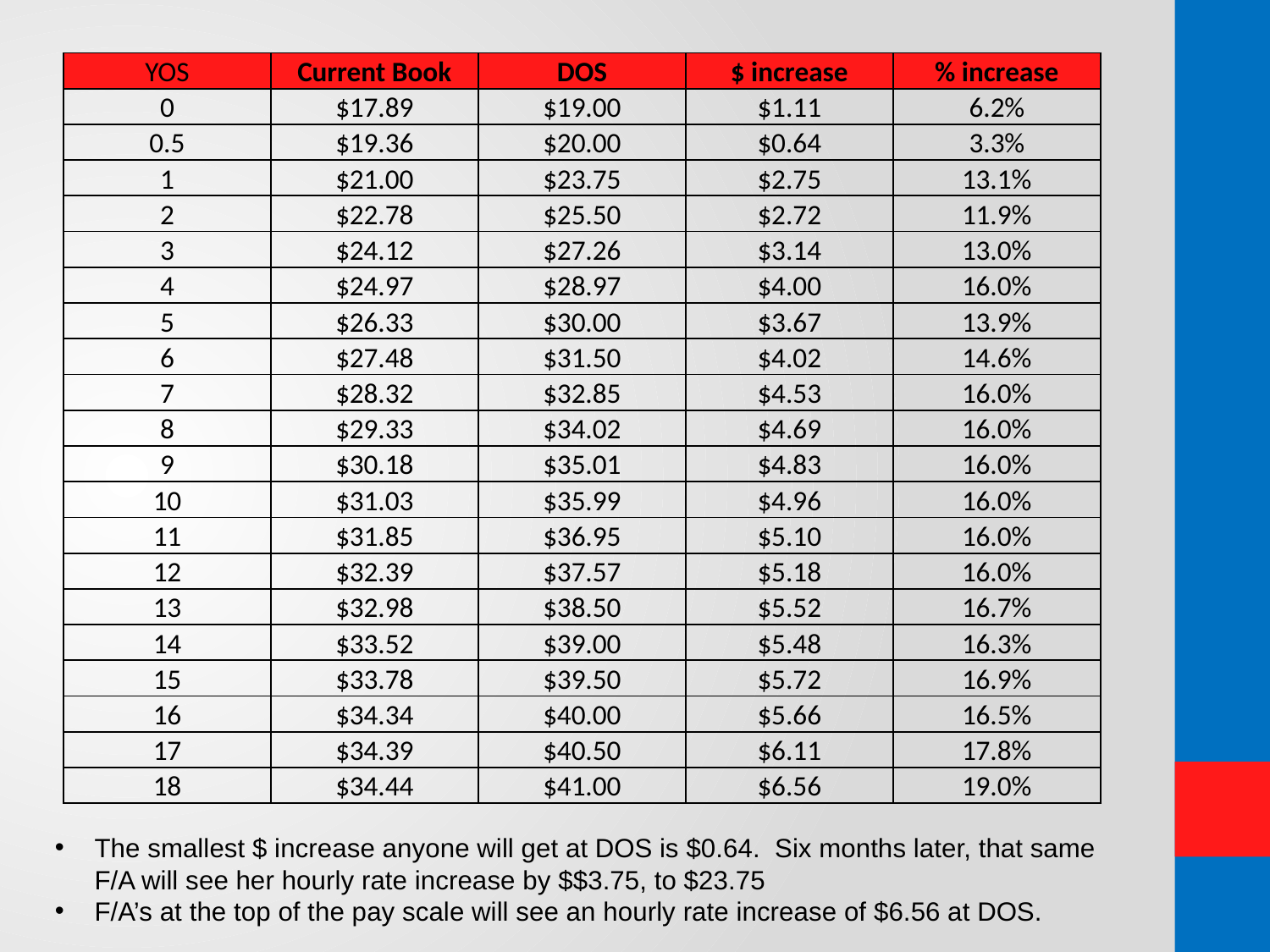

| YOS | Current Book | DOS | $ increase | % increase |
| --- | --- | --- | --- | --- |
| 0 | $17.89 | $19.00 | $1.11 | 6.2% |
| 0.5 | $19.36 | $20.00 | $0.64 | 3.3% |
| 1 | $21.00 | $23.75 | $2.75 | 13.1% |
| 2 | $22.78 | $25.50 | $2.72 | 11.9% |
| 3 | $24.12 | $27.26 | $3.14 | 13.0% |
| 4 | $24.97 | $28.97 | $4.00 | 16.0% |
| 5 | $26.33 | $30.00 | $3.67 | 13.9% |
| 6 | $27.48 | $31.50 | $4.02 | 14.6% |
| 7 | $28.32 | $32.85 | $4.53 | 16.0% |
| 8 | $29.33 | $34.02 | $4.69 | 16.0% |
| 9 | $30.18 | $35.01 | $4.83 | 16.0% |
| 10 | $31.03 | $35.99 | $4.96 | 16.0% |
| 11 | $31.85 | $36.95 | $5.10 | 16.0% |
| 12 | $32.39 | $37.57 | $5.18 | 16.0% |
| 13 | $32.98 | $38.50 | $5.52 | 16.7% |
| 14 | $33.52 | $39.00 | $5.48 | 16.3% |
| 15 | $33.78 | $39.50 | $5.72 | 16.9% |
| 16 | $34.34 | $40.00 | $5.66 | 16.5% |
| 17 | $34.39 | $40.50 | $6.11 | 17.8% |
| 18 | $34.44 | $41.00 | $6.56 | 19.0% |
The smallest $ increase anyone will get at DOS is $0.64.  Six months later, that same F/A will see her hourly rate increase by $$3.75, to $23.75
F/A’s at the top of the pay scale will see an hourly rate increase of $6.56 at DOS.